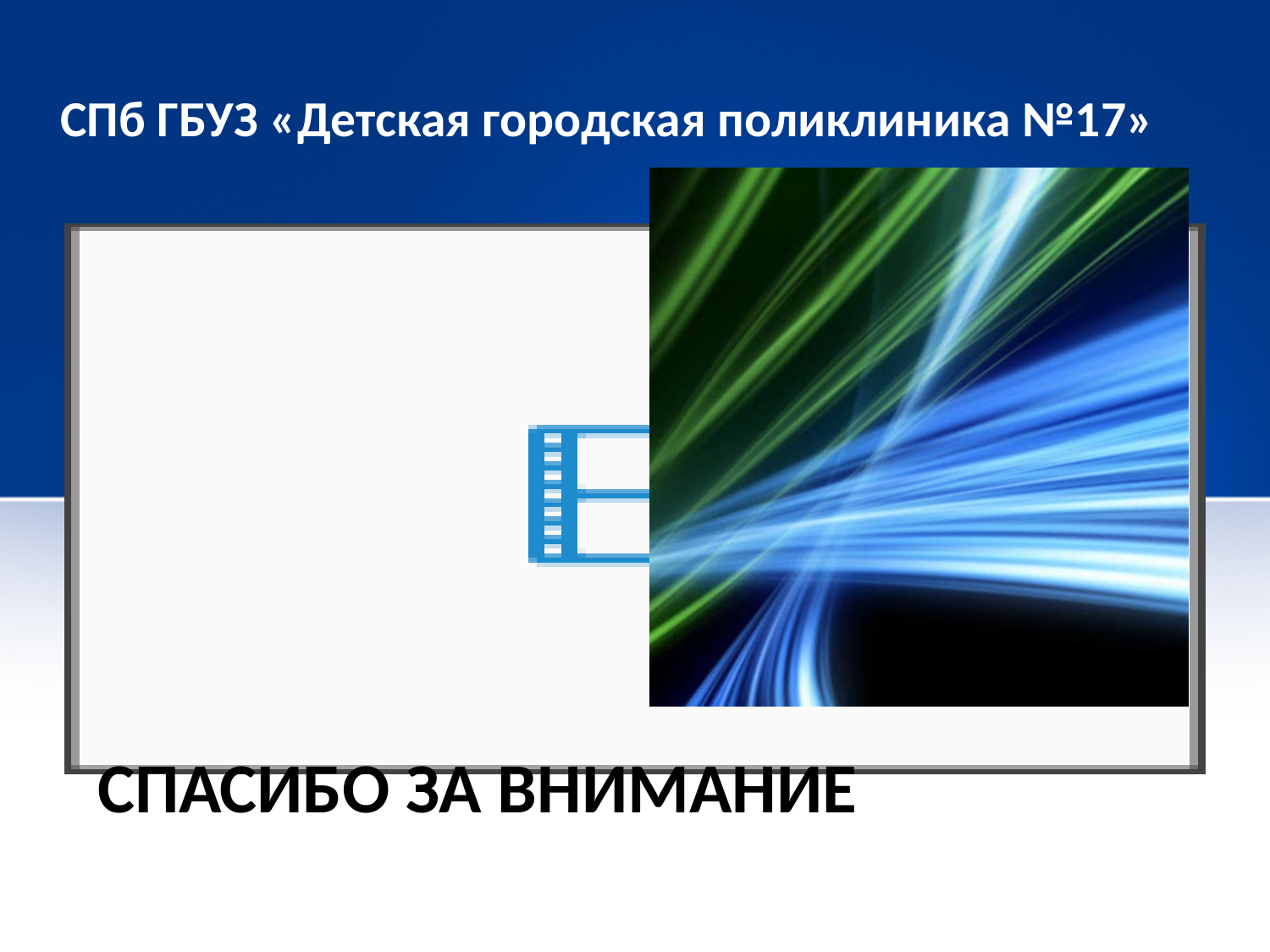

СПб ГБУЗ «Детская городская поликлиника №17»
# СПАСИБО ЗА ВНИМАНИЕ